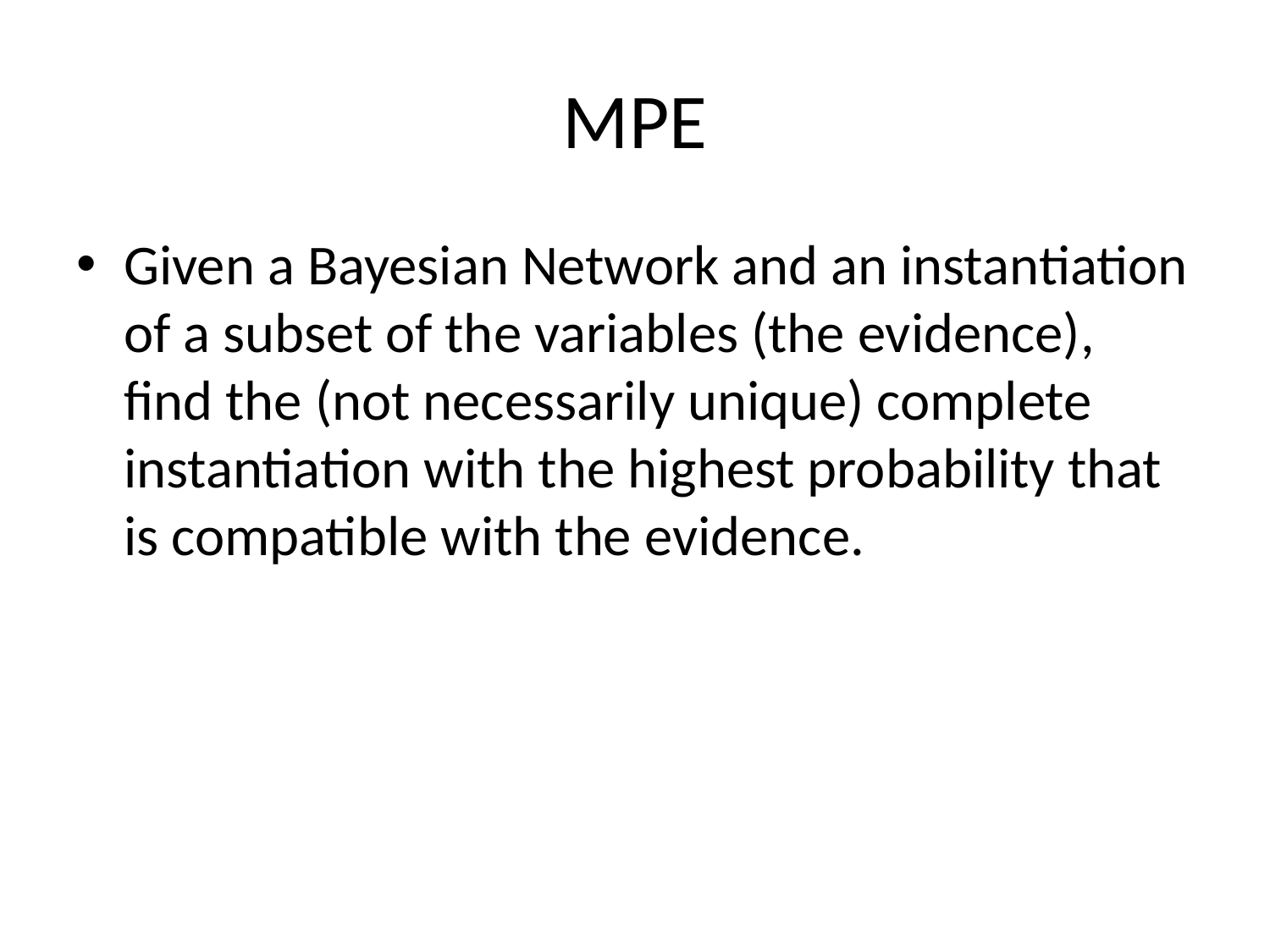

# MPE
Given a Bayesian Network and an instantiation of a subset of the variables (the evidence), find the (not necessarily unique) complete instantiation with the highest probability that is compatible with the evidence.